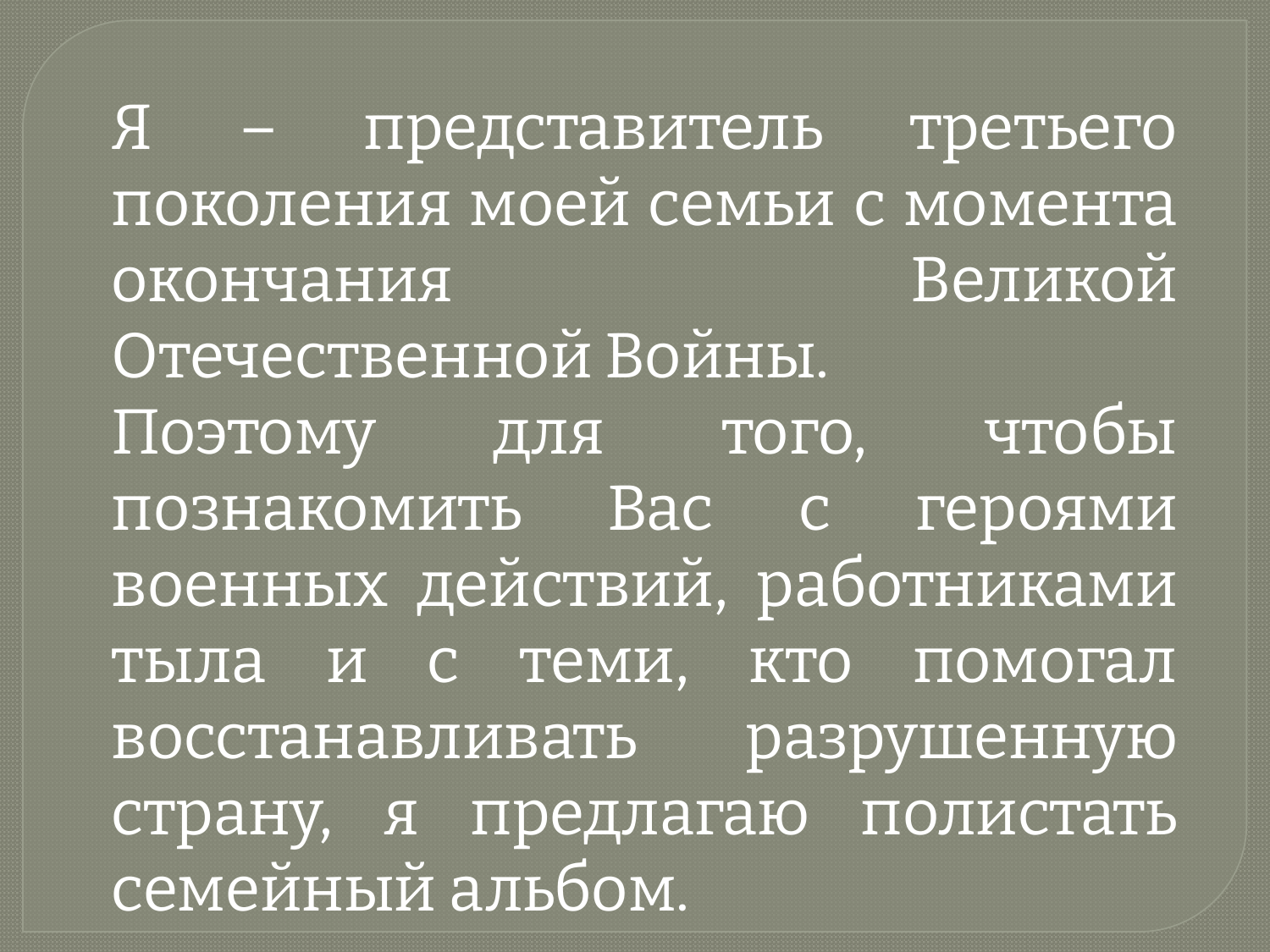

Я – представитель третьего поколения моей семьи с момента окончания Великой Отечественной Войны.
Поэтому для того, чтобы познакомить Вас с героями военных действий, работниками тыла и с теми, кто помогал восстанавливать разрушенную страну, я предлагаю полистать семейный альбом.